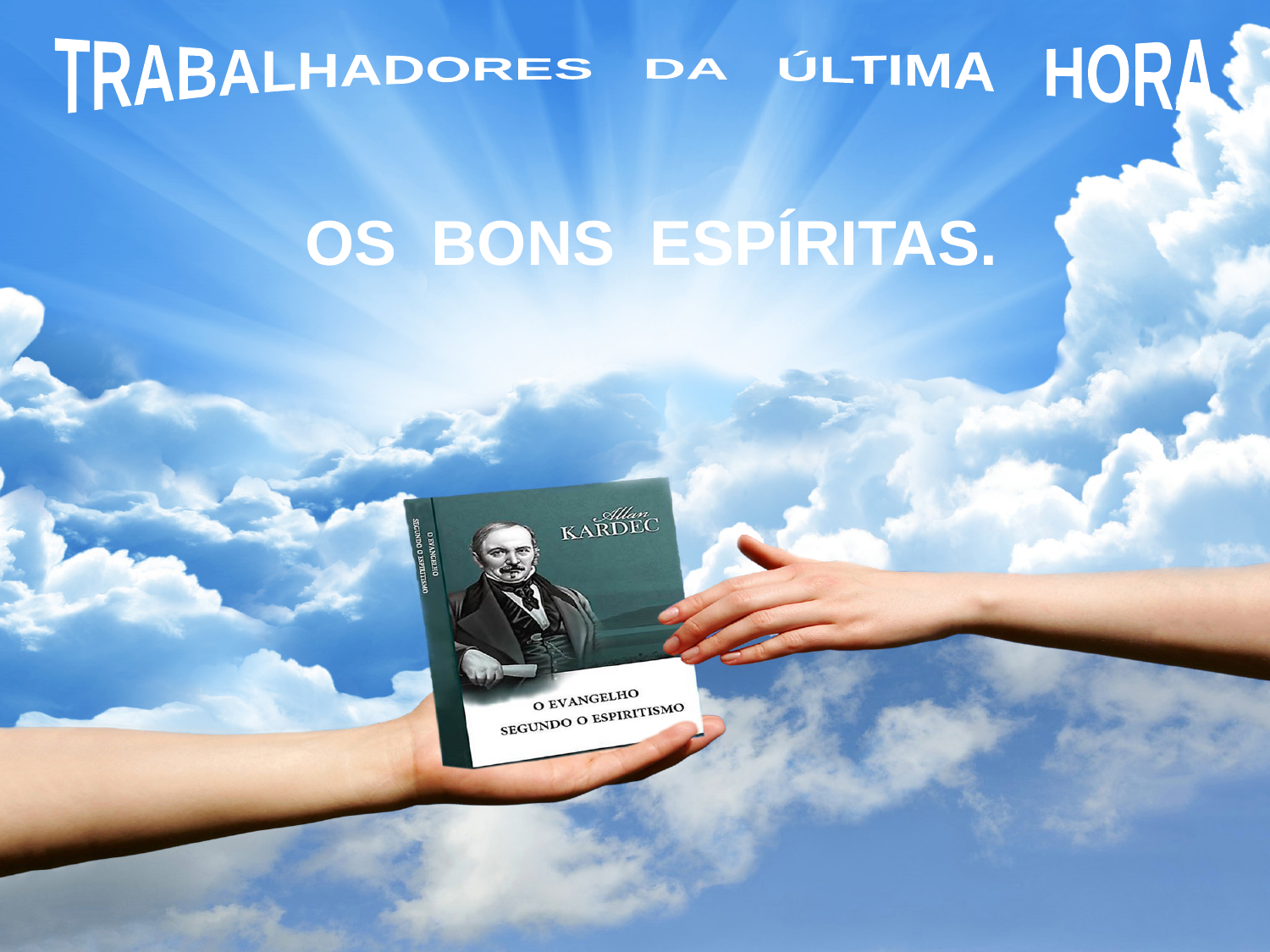

TRABALHADORES   DA   ÚLTIMA   HORA
  OS  BONS  ESPÍRITAS.